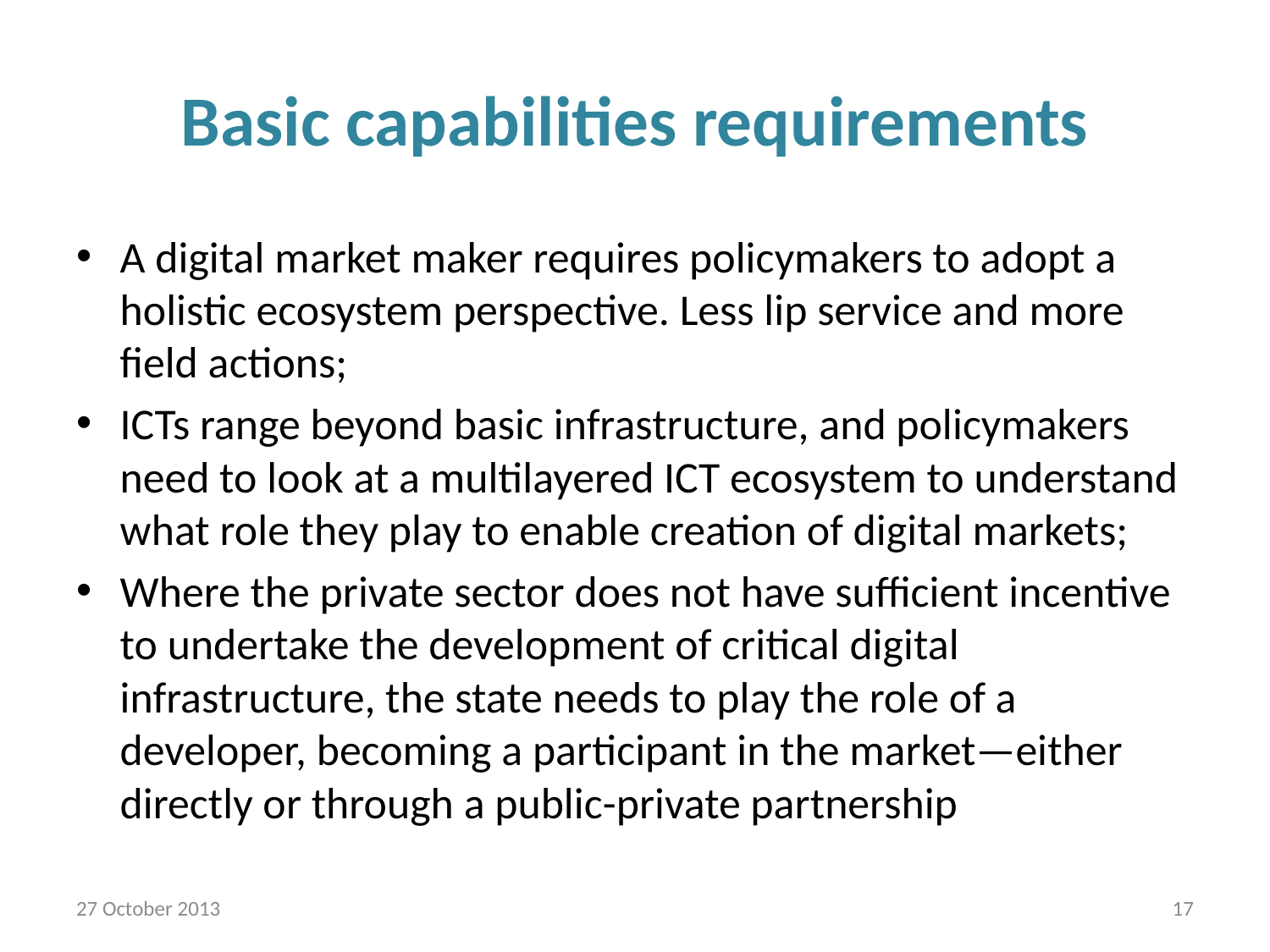

# Basic capabilities requirements
A digital market maker requires policymakers to adopt a holistic ecosystem perspective. Less lip service and more field actions;
ICTs range beyond basic infrastructure, and policymakers need to look at a multilayered ICT ecosystem to understand what role they play to enable creation of digital markets;
Where the private sector does not have sufficient incentive to undertake the development of critical digital infrastructure, the state needs to play the role of a developer, becoming a participant in the market—either directly or through a public-private partnership
27 October 2013
17